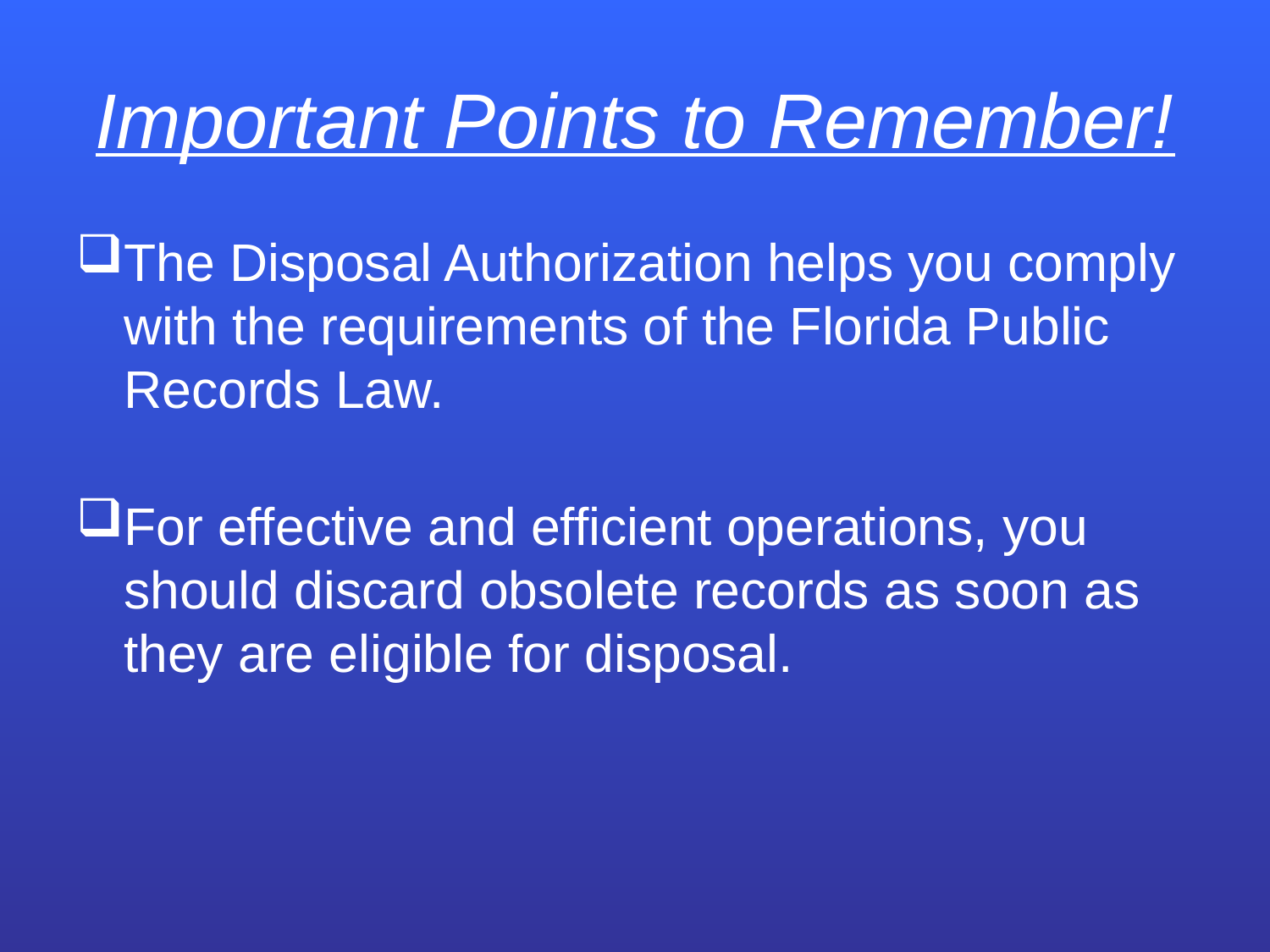

# Important Points to Remember!
The Disposal Authorization helps you comply with the requirements of the Florida Public Records Law.
For effective and efficient operations, you should discard obsolete records as soon as they are eligible for disposal.